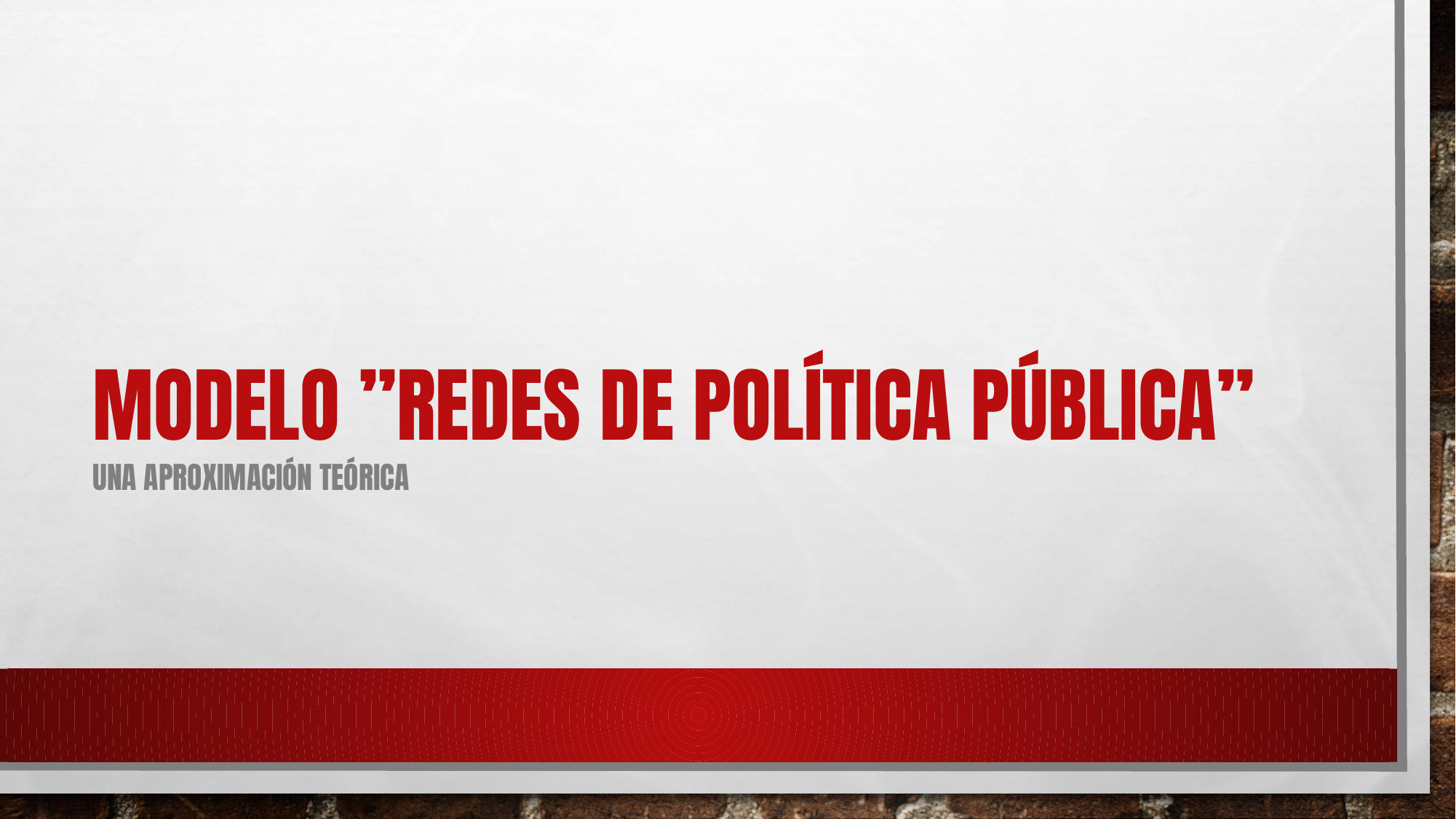

# MODELO ”REDES DE POLÍTICA PÚBLICA”
Una Aproximación teórica